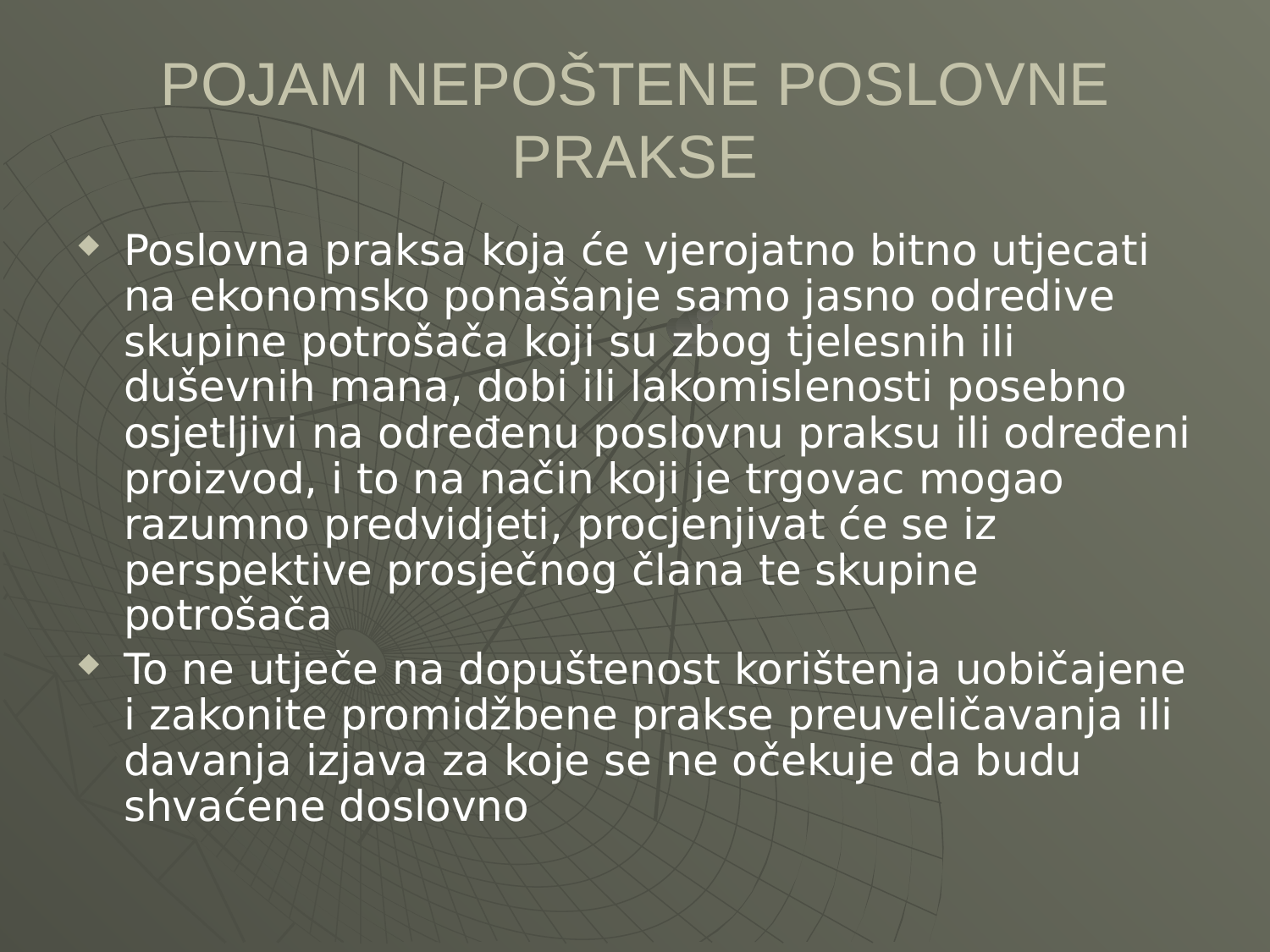

POJAM NEPOŠTENE POSLOVNE PRAKSE
Poslovna praksa koja će vjerojatno bitno utjecati na ekonomsko ponašanje samo jasno odredive skupine potrošača koji su zbog tjelesnih ili duševnih mana, dobi ili lakomislenosti posebno osjetljivi na određenu poslovnu praksu ili određeni proizvod, i to na način koji je trgovac mogao razumno predvidjeti, procjenjivat će se iz perspektive prosječnog člana te skupine potrošača
To ne utječe na dopuštenost korištenja uobičajene i zakonite promidžbene prakse preuveličavanja ili davanja izjava za koje se ne očekuje da budu shvaćene doslovno